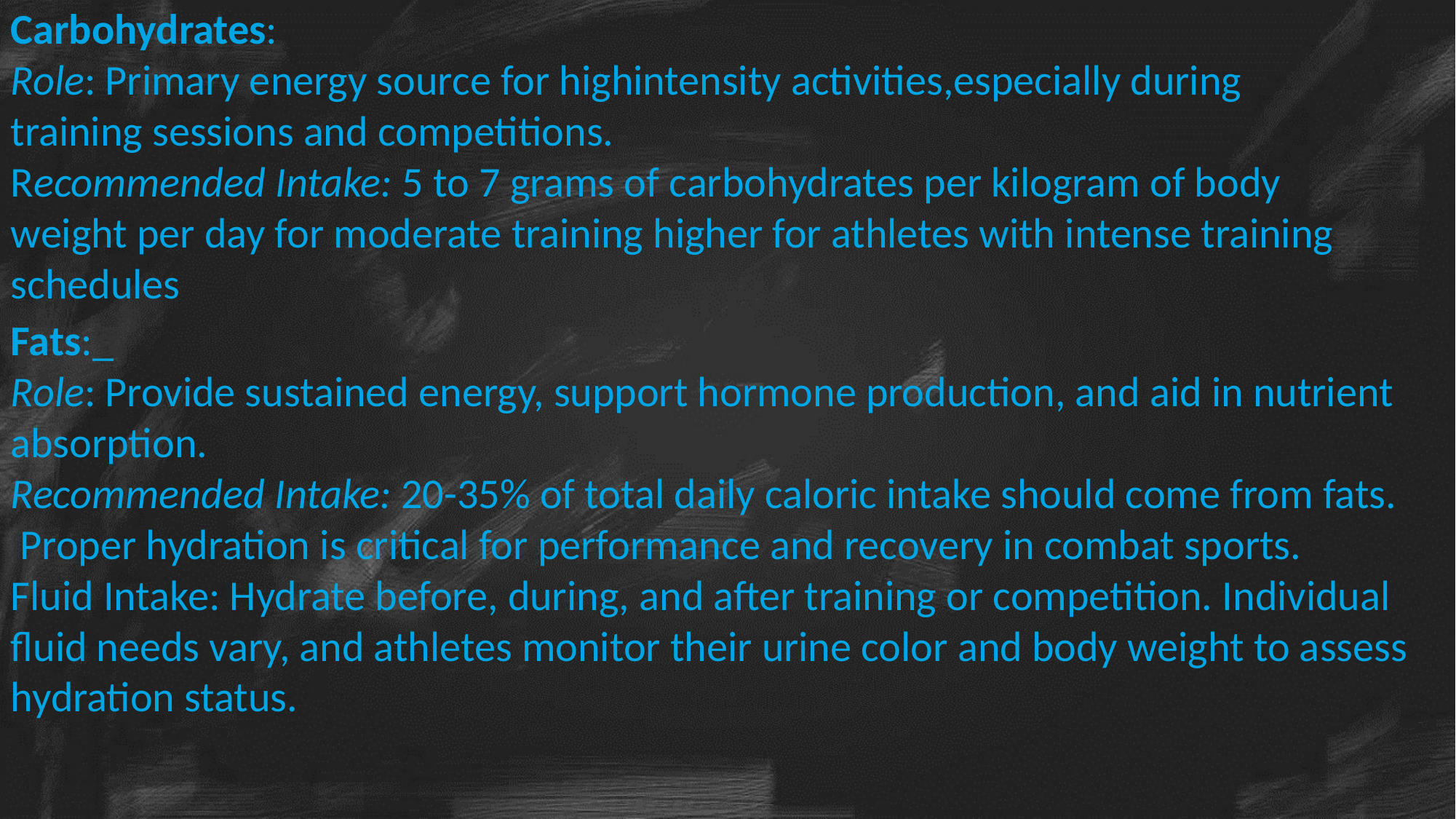

Carbohydrates:
Role: Primary energy source for highintensity activities,especially during
training sessions and competitions.
Recommended Intake: 5 to 7 grams of carbohydrates per kilogram of body
weight per day for moderate training higher for athletes with intense training
schedules
Fats:_
Role: Provide sustained energy, support hormone production, and aid in nutrient absorption.
Recommended Intake: 20-35% of total daily caloric intake should come from fats.
 Proper hydration is critical for performance and recovery in combat sports.
Fluid Intake: Hydrate before, during, and after training or competition. Individual fluid needs vary, and athletes monitor their urine color and body weight to assess hydration status.